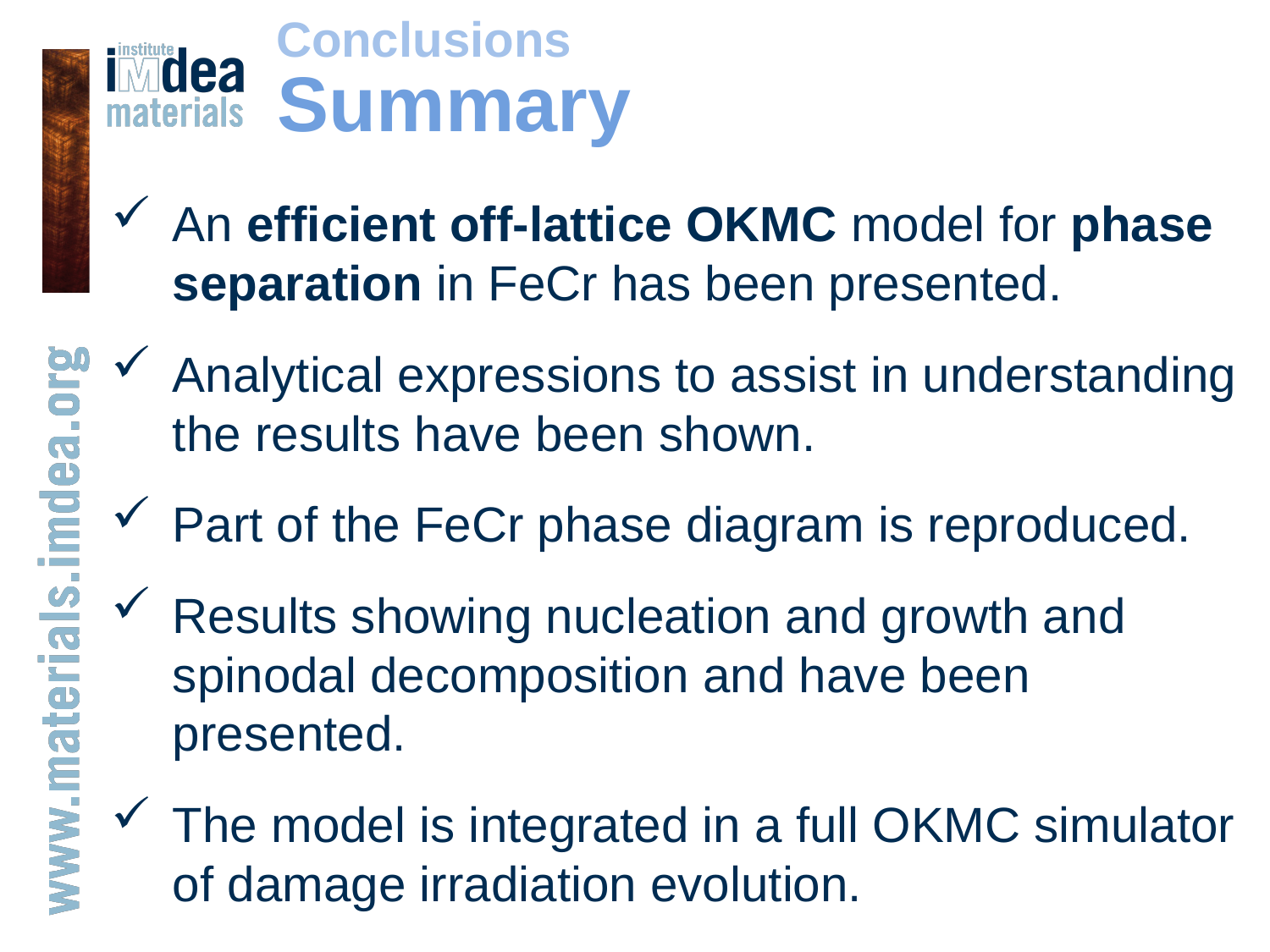

Conclusions
# Summary
An efficient off-lattice OKMC model for phase separation in FeCr has been presented.
Analytical expressions to assist in understanding the results have been shown.
Part of the FeCr phase diagram is reproduced.
Results showing nucleation and growth and spinodal decomposition and have been presented.
The model is integrated in a full OKMC simulator of damage irradiation evolution.